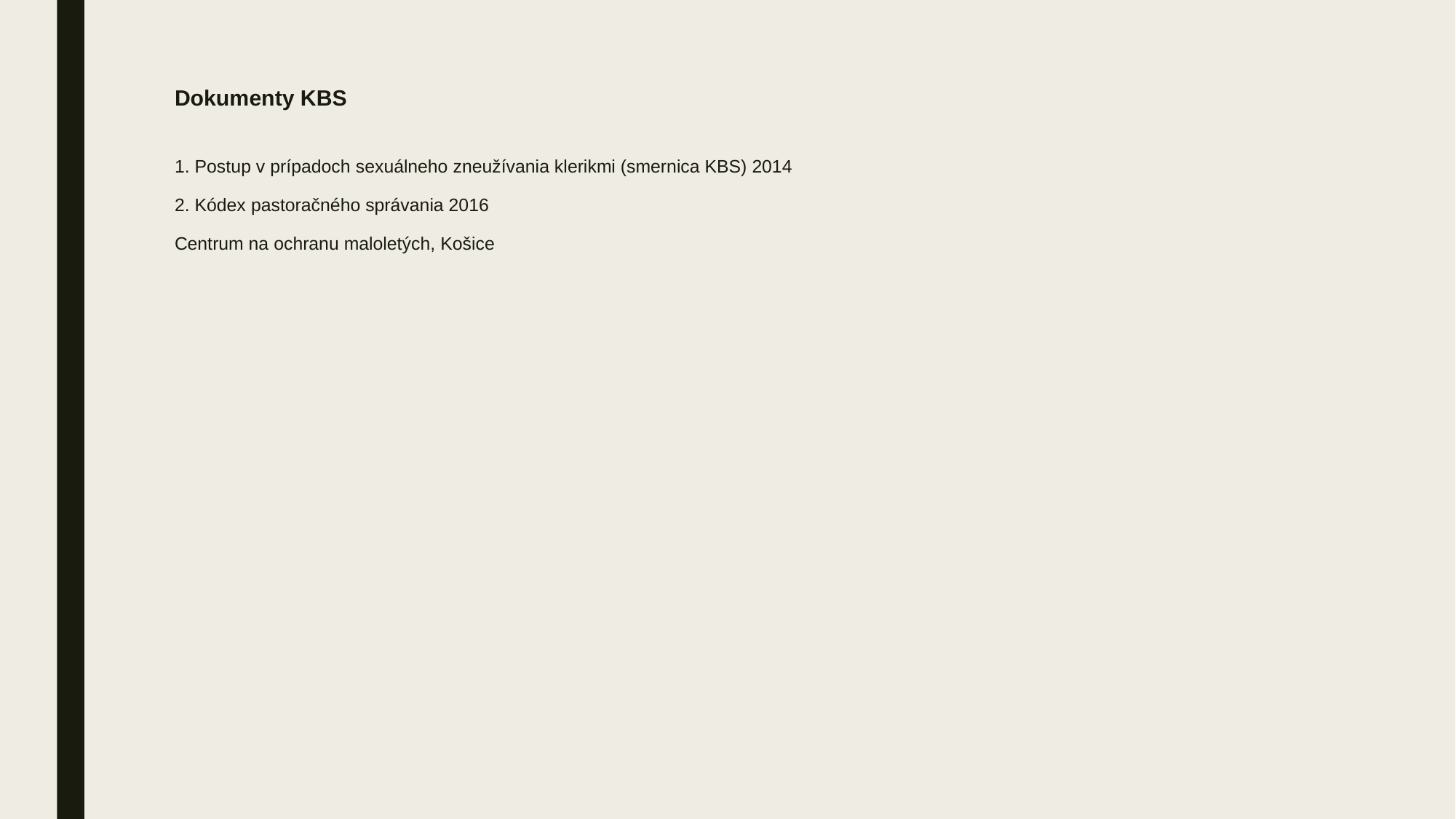

# Dokumenty KBS 1. Postup v prípadoch sexuálneho zneužívania klerikmi (smernica KBS) 2014 2. Kódex pastoračného správania 2016 Centrum na ochranu maloletých, Košice